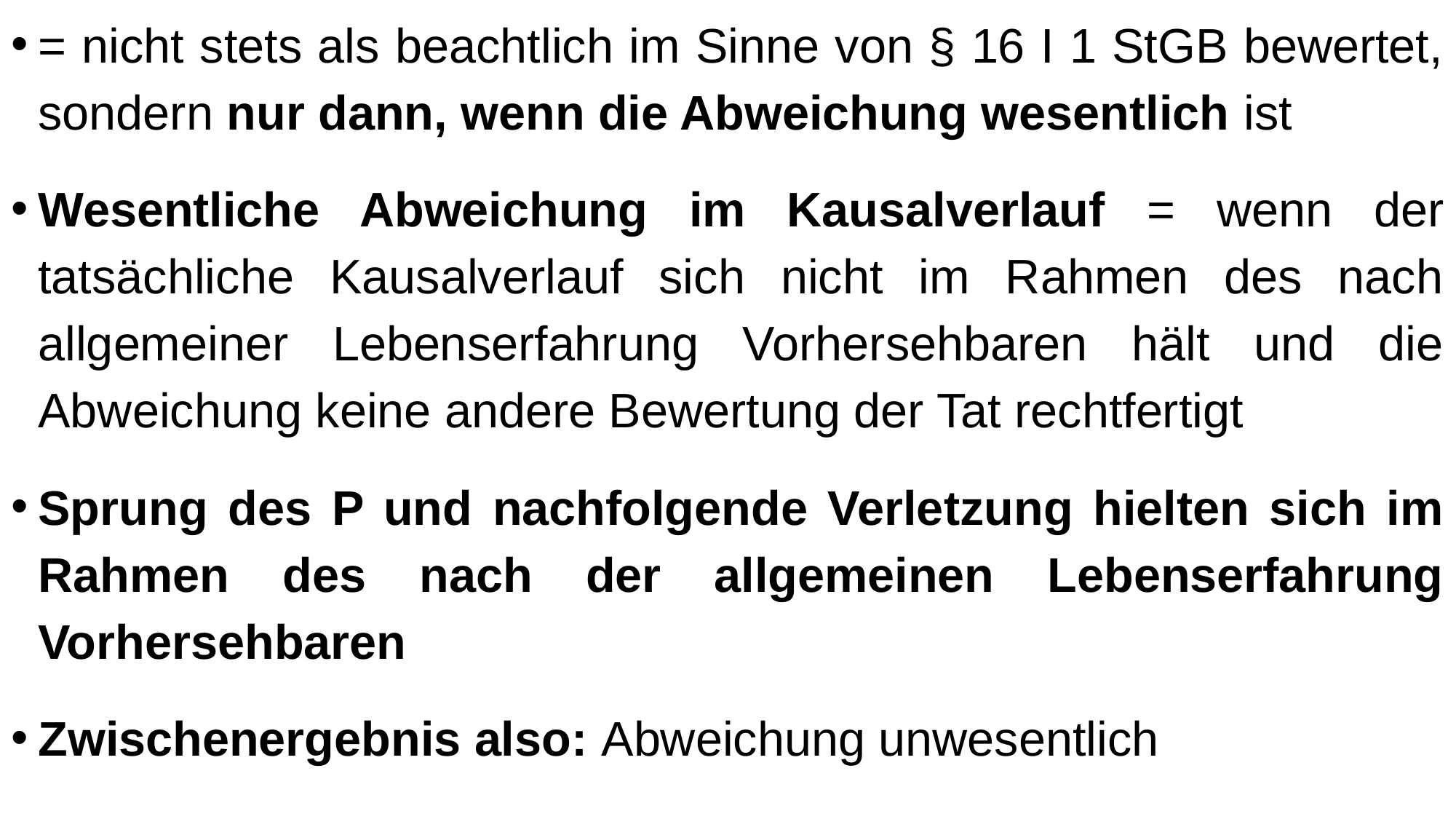

= nicht stets als beachtlich im Sinne von § 16 I 1 StGB bewertet, sondern nur dann, wenn die Abweichung wesentlich ist
Wesentliche Abweichung im Kausalverlauf = wenn der tatsächliche Kausalverlauf sich nicht im Rahmen des nach allgemeiner Lebenserfahrung Vorhersehbaren hält und die Abweichung keine andere Bewertung der Tat rechtfertigt
Sprung des P und nachfolgende Verletzung hielten sich im Rahmen des nach der allgemeinen Lebenserfahrung Vorhersehbaren
Zwischenergebnis also: Abweichung unwesentlich